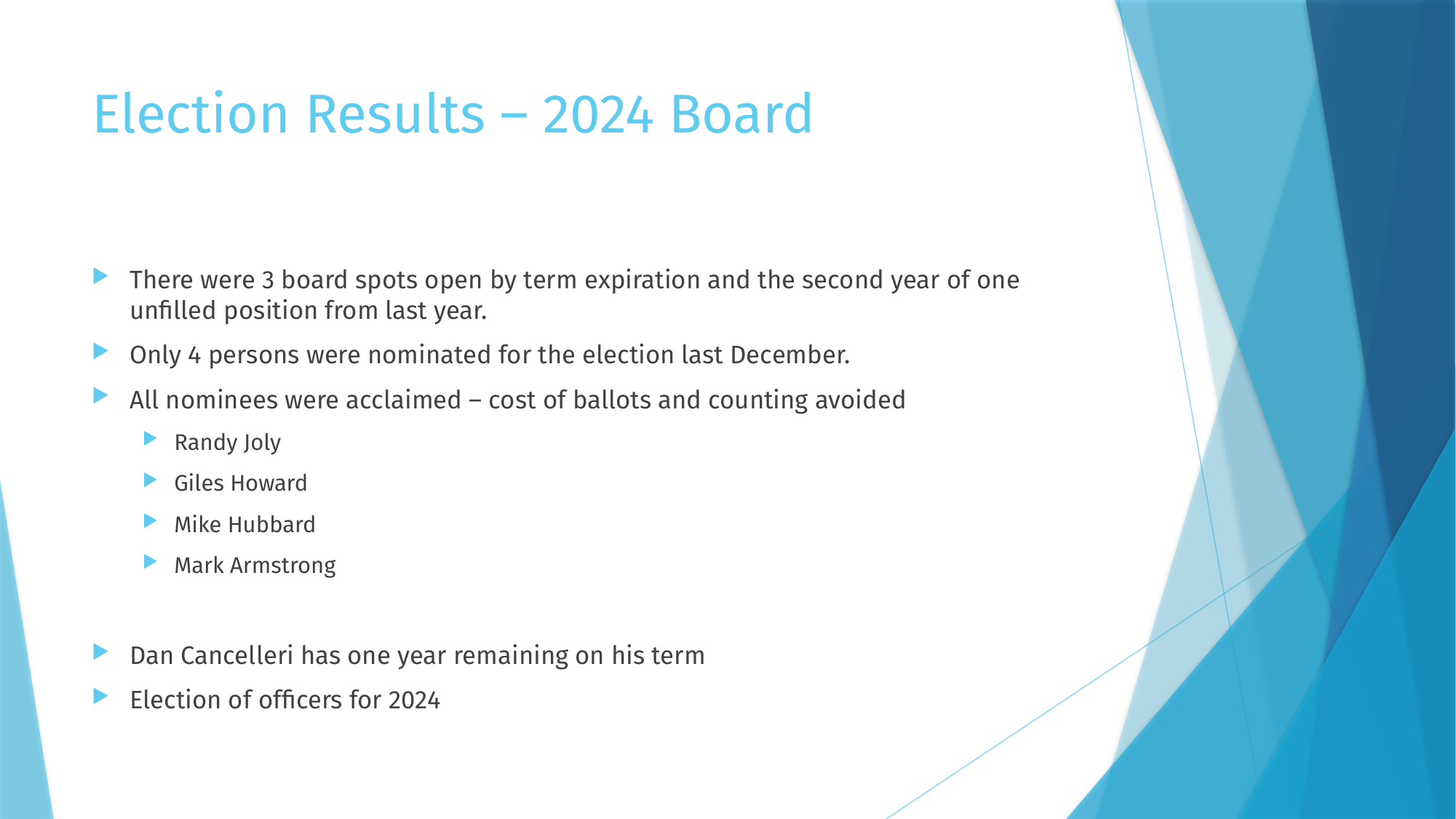

# Election Results – 2024 Board
There were 3 board spots open by term expiration and the second year of one unfilled position from last year.
Only 4 persons were nominated for the election last December.
All nominees were acclaimed – cost of ballots and counting avoided
Randy Joly
Giles Howard
Mike Hubbard
Mark Armstrong

Dan Cancelleri has one year remaining on his term
Election of officers for 2024